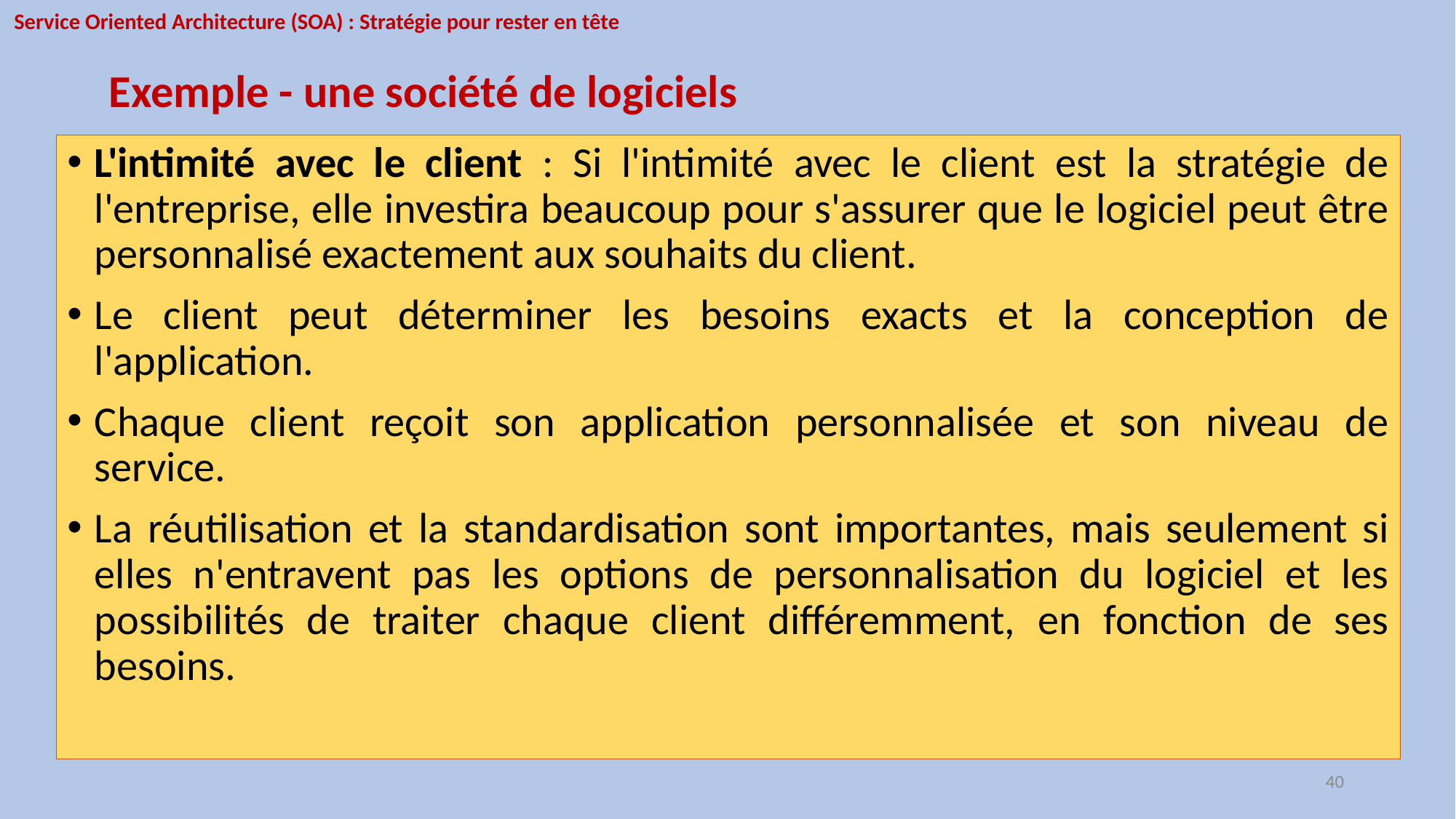

Service Oriented Architecture (SOA) : Stratégie pour rester en tête

Exemple - une société de logiciels
L'intimité avec le client : Si l'intimité avec le client est la stratégie de l'entreprise, elle investira beaucoup pour s'assurer que le logiciel peut être personnalisé exactement aux souhaits du client.
Le client peut déterminer les besoins exacts et la conception de l'application.
Chaque client reçoit son application personnalisée et son niveau de service.
La réutilisation et la standardisation sont importantes, mais seulement si elles n'entravent pas les options de personnalisation du logiciel et les possibilités de traiter chaque client différemment, en fonction de ses besoins.
40